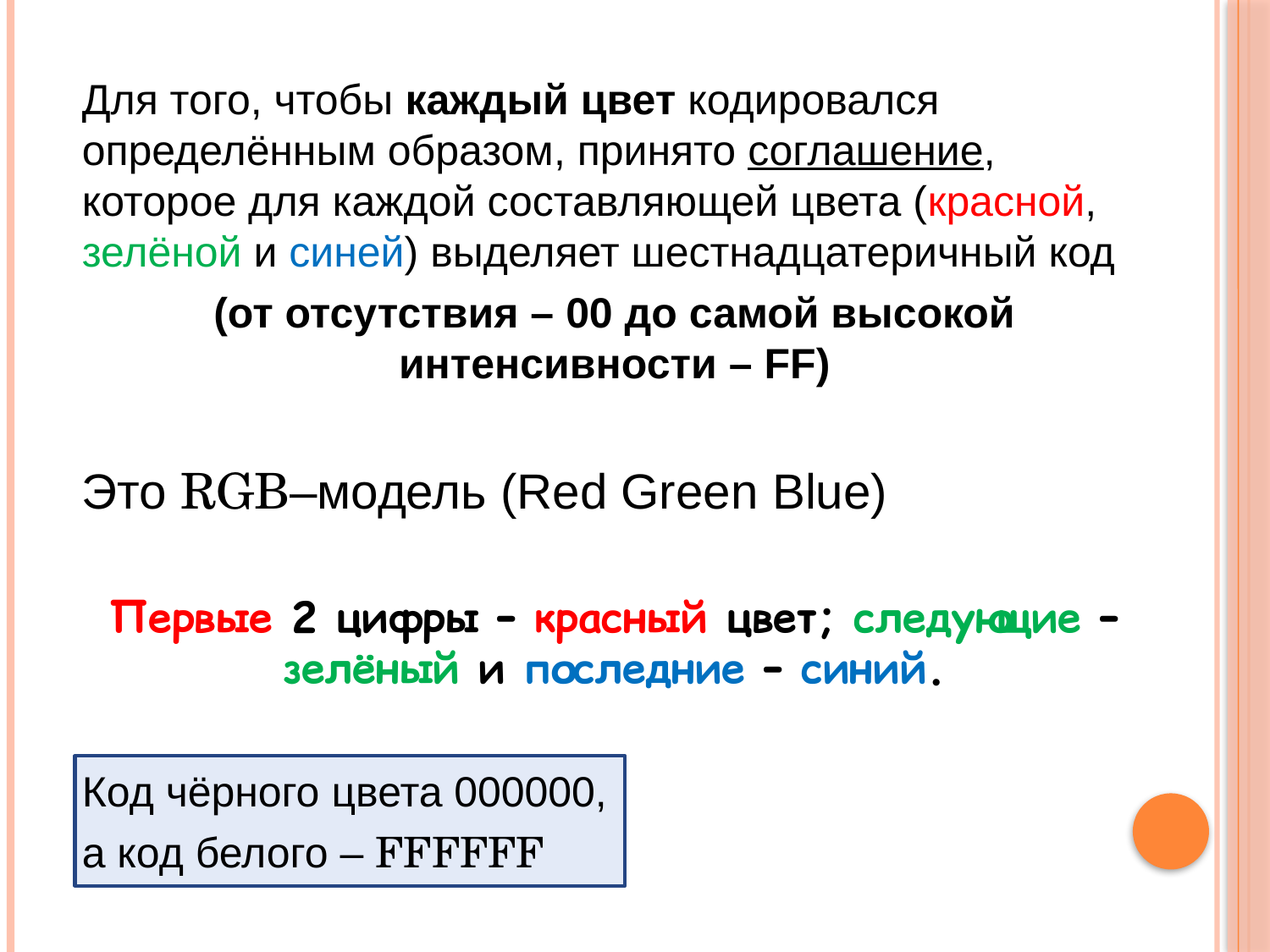

Для того, чтобы каждый цвет кодировался определённым образом, принято соглашение, которое для каждой составляющей цвета (красной, зелёной и синей) выделяет шестнадцатеричный код
(от отсутствия – 00 до самой высокой интенсивности – FF)

Это RGB–модель (Red Green Blue)

Первые 2 цифры – красный цвет; следующие – зелёный и последние – синий.

Код чёрного цвета 000000,
а код белого – FFFFFF